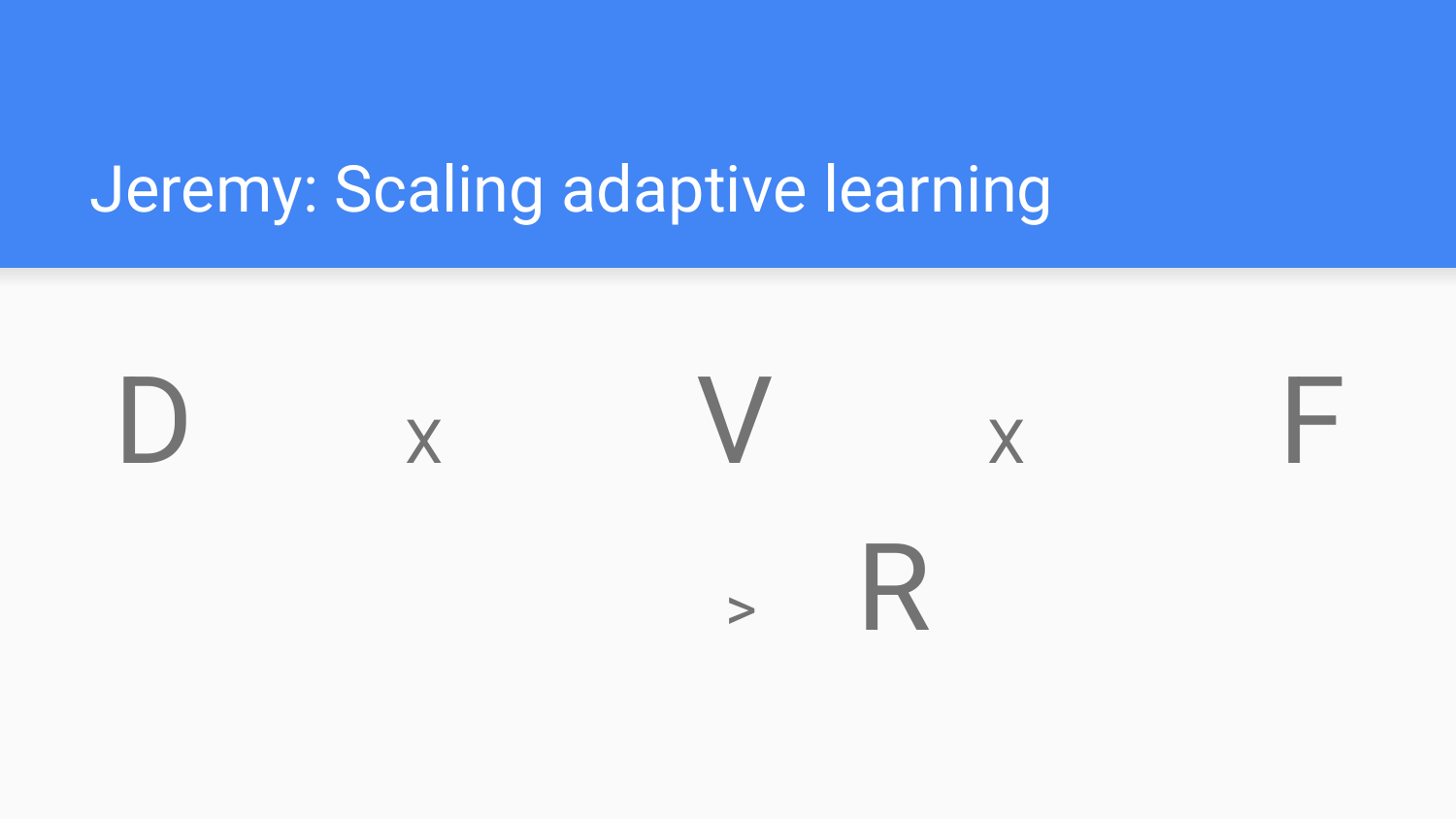

# Jeremy: Scaling adaptive learning
D 		X 	 	V  		X  		F	 	 >  	R